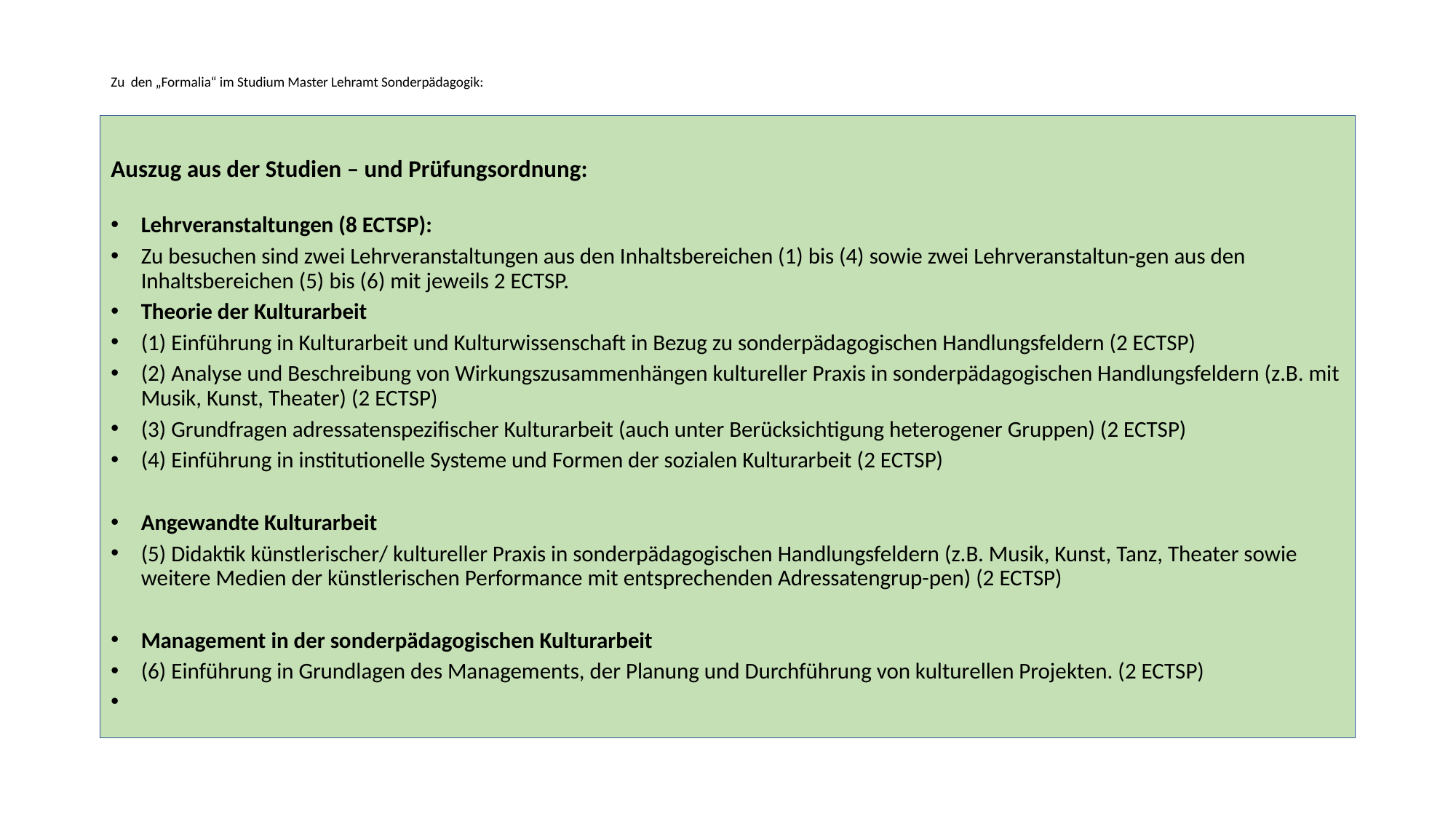

# Zu  den „Formalia“ im Studium Master Lehramt Sonderpädagogik:

Auszug aus der Studien – und Prüfungsordnung:
Lehrveranstaltungen (8 ECTSP):
Zu besuchen sind zwei Lehrveranstaltungen aus den Inhaltsbereichen (1) bis (4) sowie zwei Lehrveranstaltun-gen aus den Inhaltsbereichen (5) bis (6) mit jeweils 2 ECTSP.
Theorie der Kulturarbeit
(1) Einführung in Kulturarbeit und Kulturwissenschaft in Bezug zu sonderpädagogischen Handlungsfeldern (2 ECTSP)
(2) Analyse und Beschreibung von Wirkungszusammenhängen kultureller Praxis in sonderpädagogischen Handlungsfeldern (z.B. mit Musik, Kunst, Theater) (2 ECTSP)
(3) Grundfragen adressatenspezifischer Kulturarbeit (auch unter Berücksichtigung heterogener Gruppen) (2 ECTSP)
(4) Einführung in institutionelle Systeme und Formen der sozialen Kulturarbeit (2 ECTSP)

Angewandte Kulturarbeit
(5) Didaktik künstlerischer/ kultureller Praxis in sonderpädagogischen Handlungsfeldern (z.B. Musik, Kunst, Tanz, Theater sowie weitere Medien der künstlerischen Performance mit entsprechenden Adressatengrup-pen) (2 ECTSP)

Management in der sonderpädagogischen Kulturarbeit
(6) Einführung in Grundlagen des Managements, der Planung und Durchführung von kulturellen Projekten. (2 ECTSP)